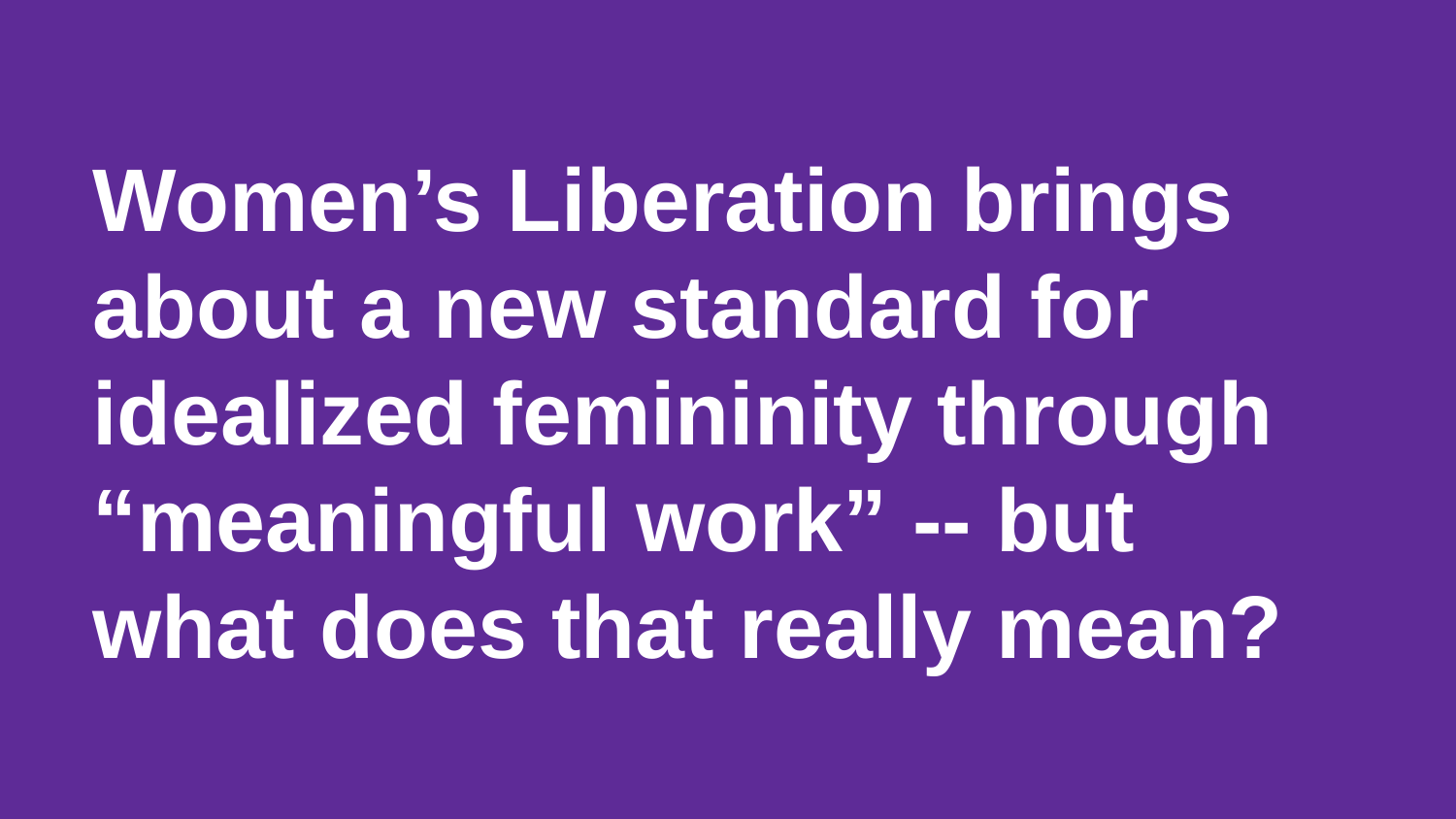

# Women’s Liberation brings about a new standard for idealized femininity through “meaningful work” -- but what does that really mean?